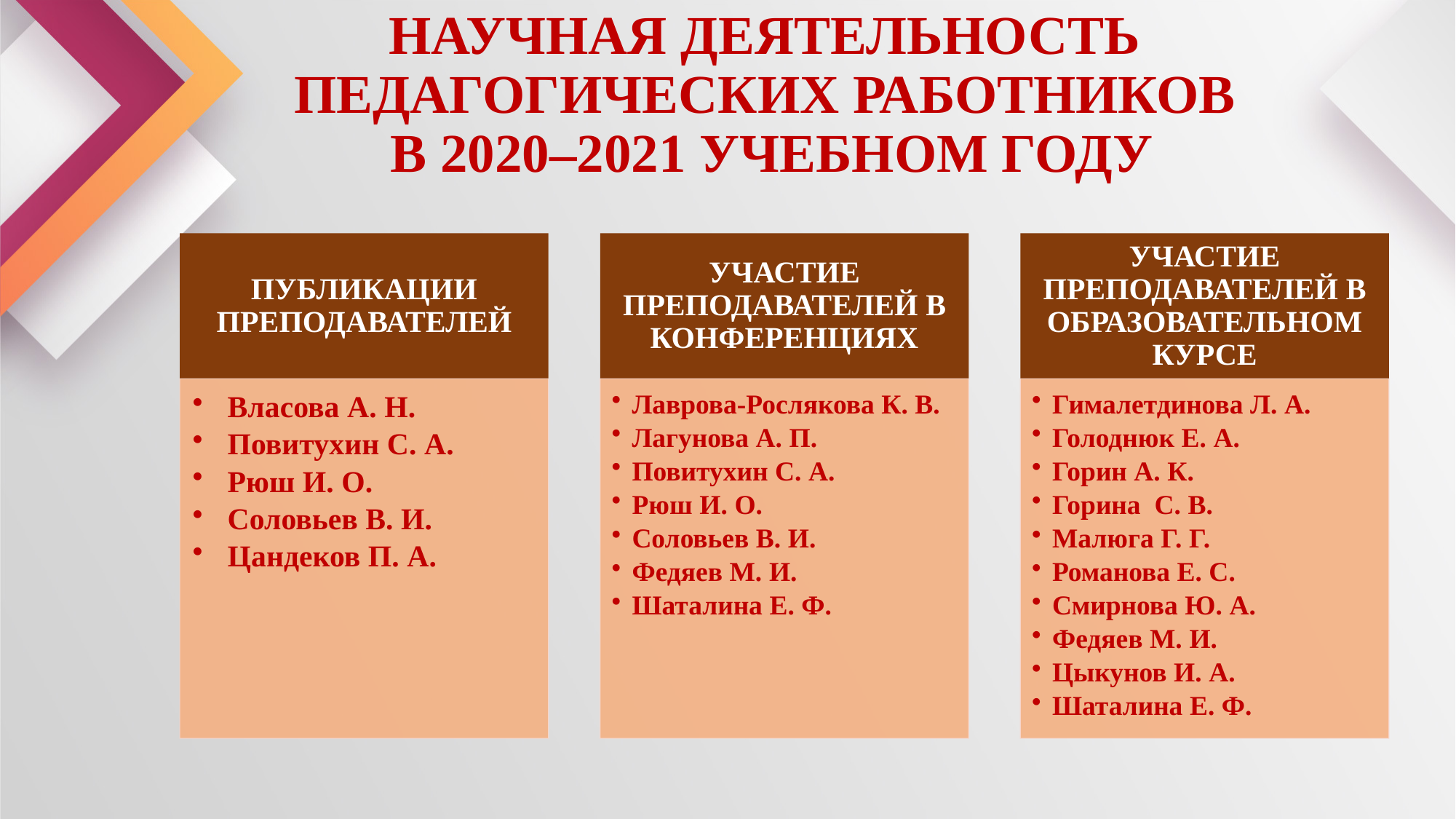

# НАУЧНАЯ ДЕЯТЕЛЬНОСТЬ ПЕДАГОГИЧЕСКИХ РАБОТНИКОВ В 2020–2021 УЧЕБНОМ ГОДУ
ПУБЛИКАЦИИ ПРЕПОДАВАТЕЛЕЙ
 Власова А. Н.
 Повитухин С. А.
 Рюш И. О.
 Соловьев В. И.
 Цандеков П. А.
УЧАСТИЕ ПРЕПОДАВАТЕЛЕЙ В КОНФЕРЕНЦИЯХ
Лаврова-Рослякова К. В.
Лагунова А. П.
Повитухин С. А.
Рюш И. О.
Соловьев В. И.
Федяев М. И.
Шаталина Е. Ф.
УЧАСТИЕ ПРЕПОДАВАТЕЛЕЙ В ОБРАЗОВАТЕЛЬНОМ КУРСЕ
Гималетдинова Л. А.
Голоднюк Е. А.
Горин А. К.
Горина  С. В.
Малюга Г. Г.
Романова Е. С.
Смирнова Ю. А.
Федяев М. И.
Цыкунов И. А.
Шаталина Е. Ф.